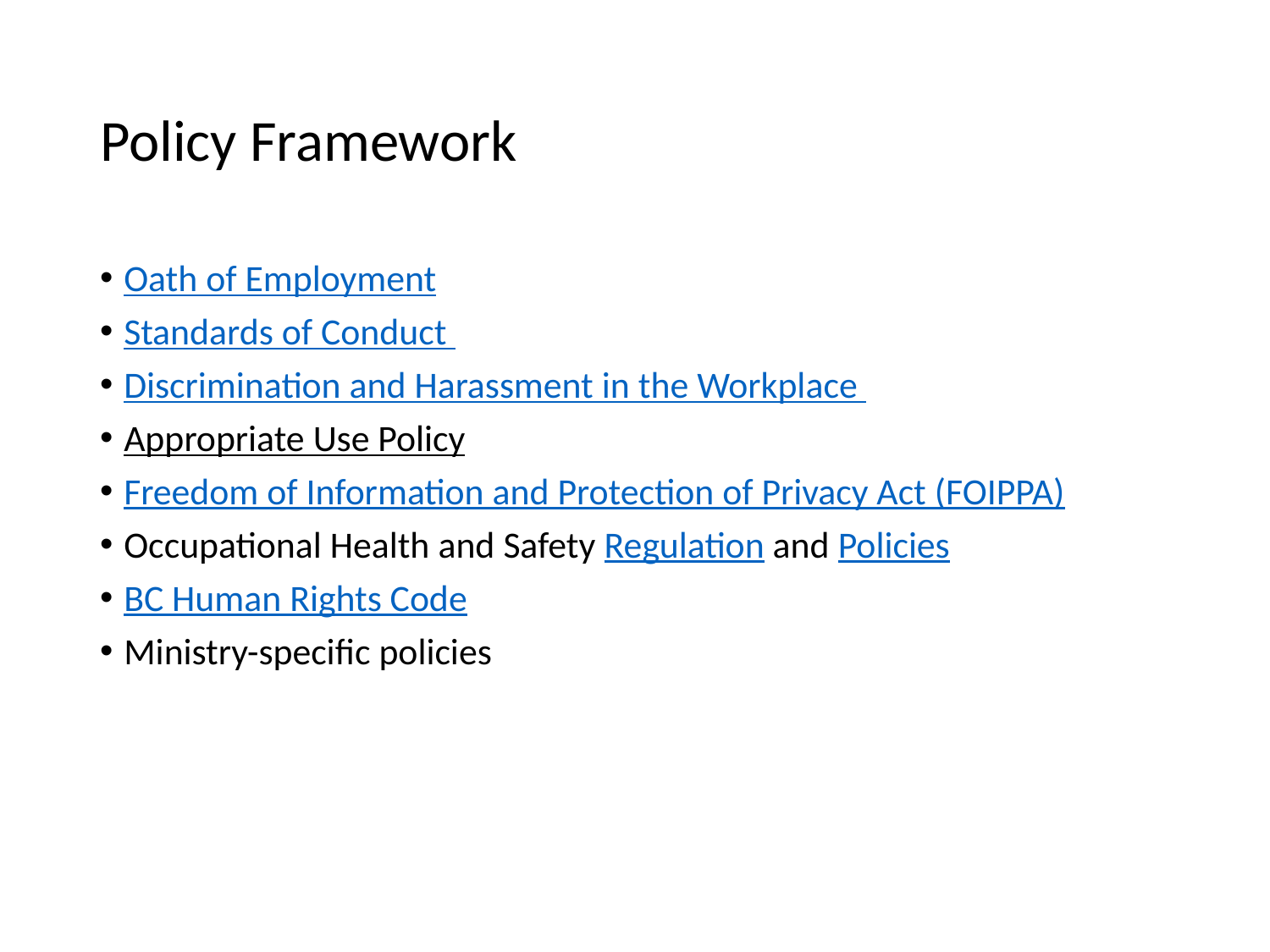

# Policy Framework
Oath of Employment
Standards of Conduct
Discrimination and Harassment in the Workplace
Appropriate Use Policy
Freedom of Information and Protection of Privacy Act (FOIPPA)
Occupational Health and Safety Regulation and Policies
BC Human Rights Code
Ministry-specific policies